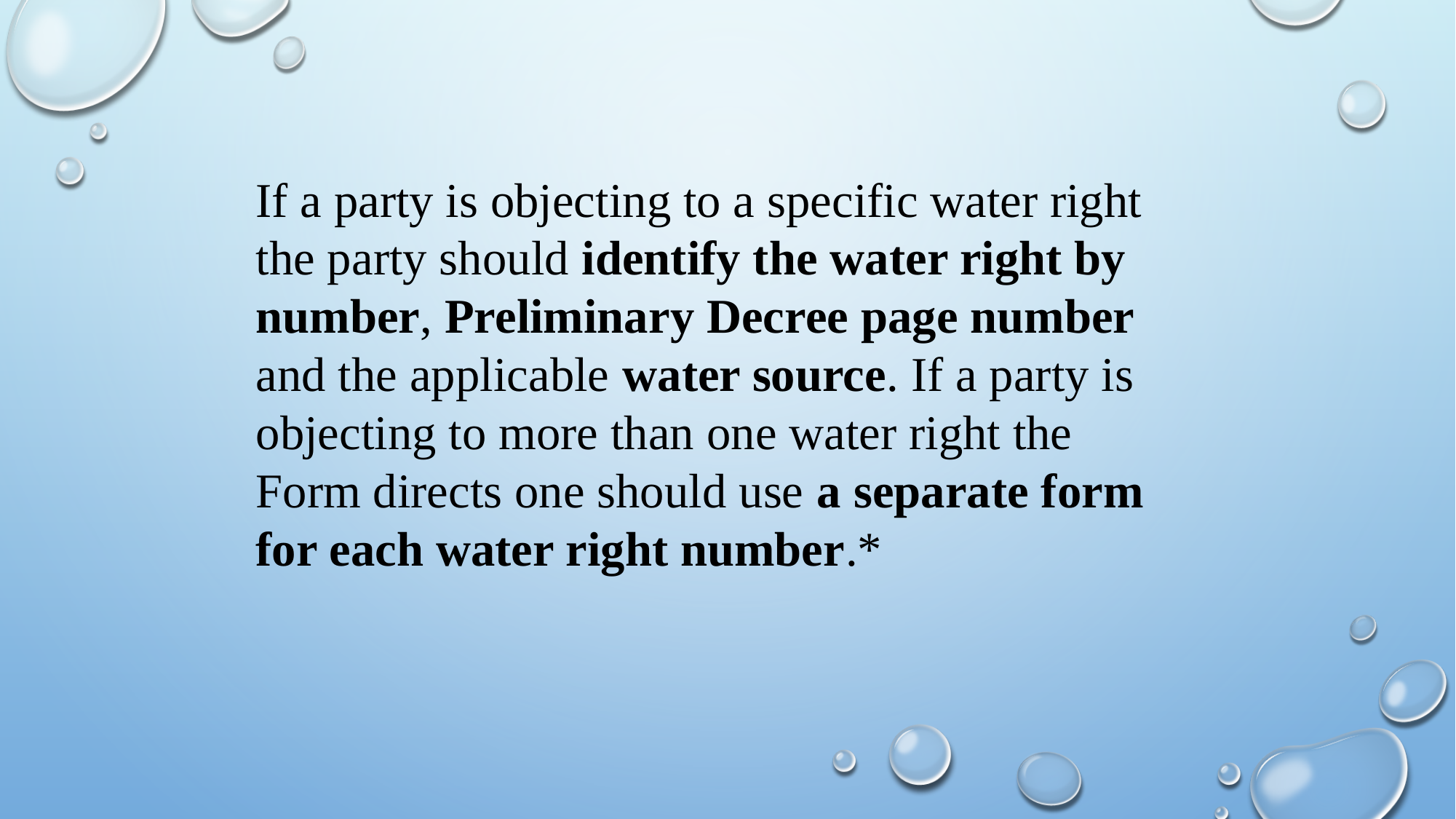

If a party is objecting to a specific water right the party should identify the water right by number, Preliminary Decree page number and the applicable water source. If a party is objecting to more than one water right the Form directs one should use a separate form for each water right number.*